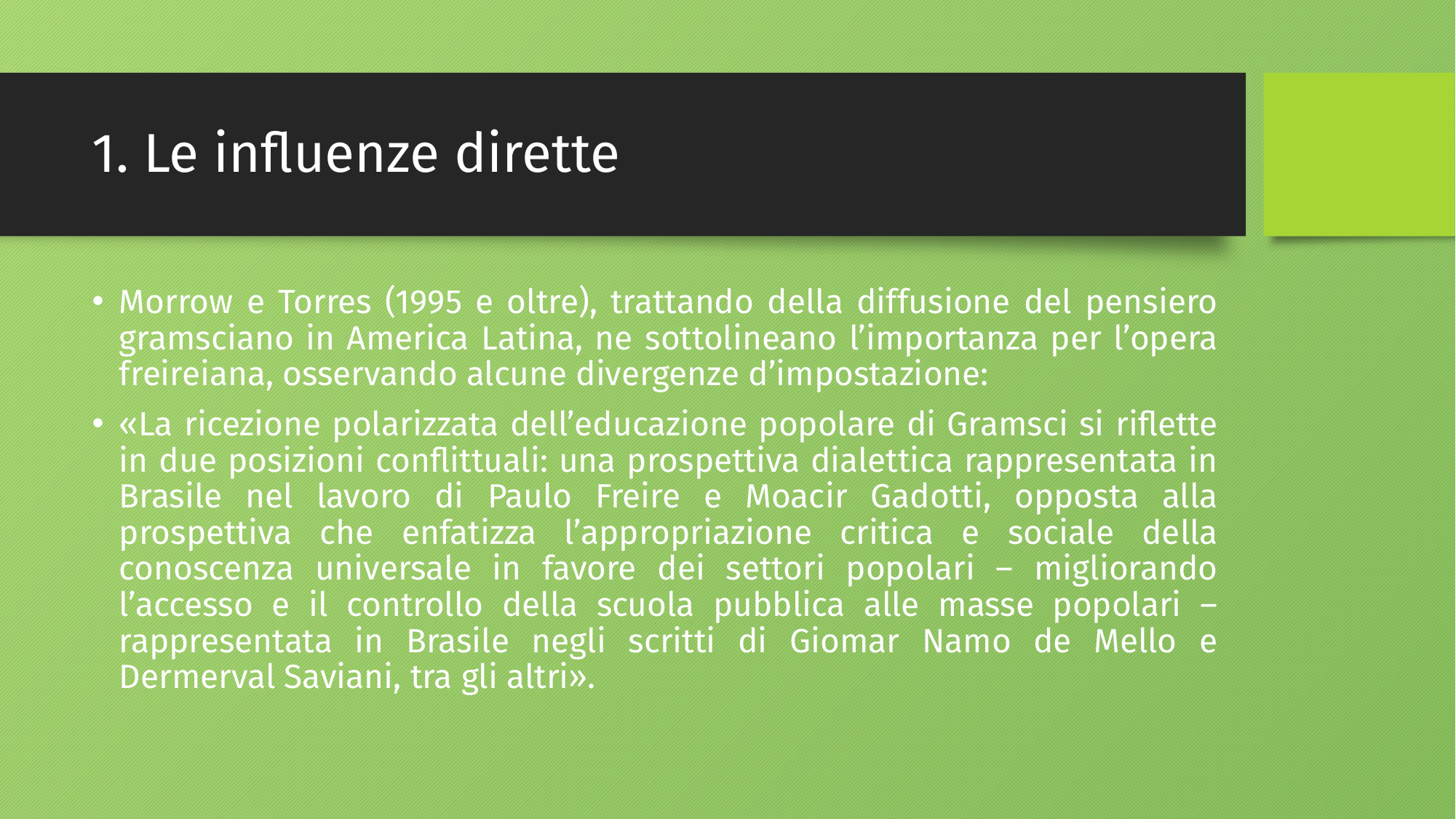

# 1. Le influenze dirette
Morrow e Torres (1995 e oltre), trattando della diffusione del pensiero gramsciano in America Latina, ne sottolineano l’importanza per l’opera freireiana, osservando alcune divergenze d’impostazione:
«La ricezione polarizzata dell’educazione popolare di Gramsci si riflette in due posizioni conflittuali: una prospettiva dialettica rappresentata in Brasile nel lavoro di Paulo Freire e Moacir Gadotti, opposta alla prospettiva che enfatizza l’appropriazione critica e sociale della conoscenza universale in favore dei settori popolari – migliorando l’accesso e il controllo della scuola pubblica alle masse popolari – rappresentata in Brasile negli scritti di Giomar Namo de Mello e Dermerval Saviani, tra gli altri».